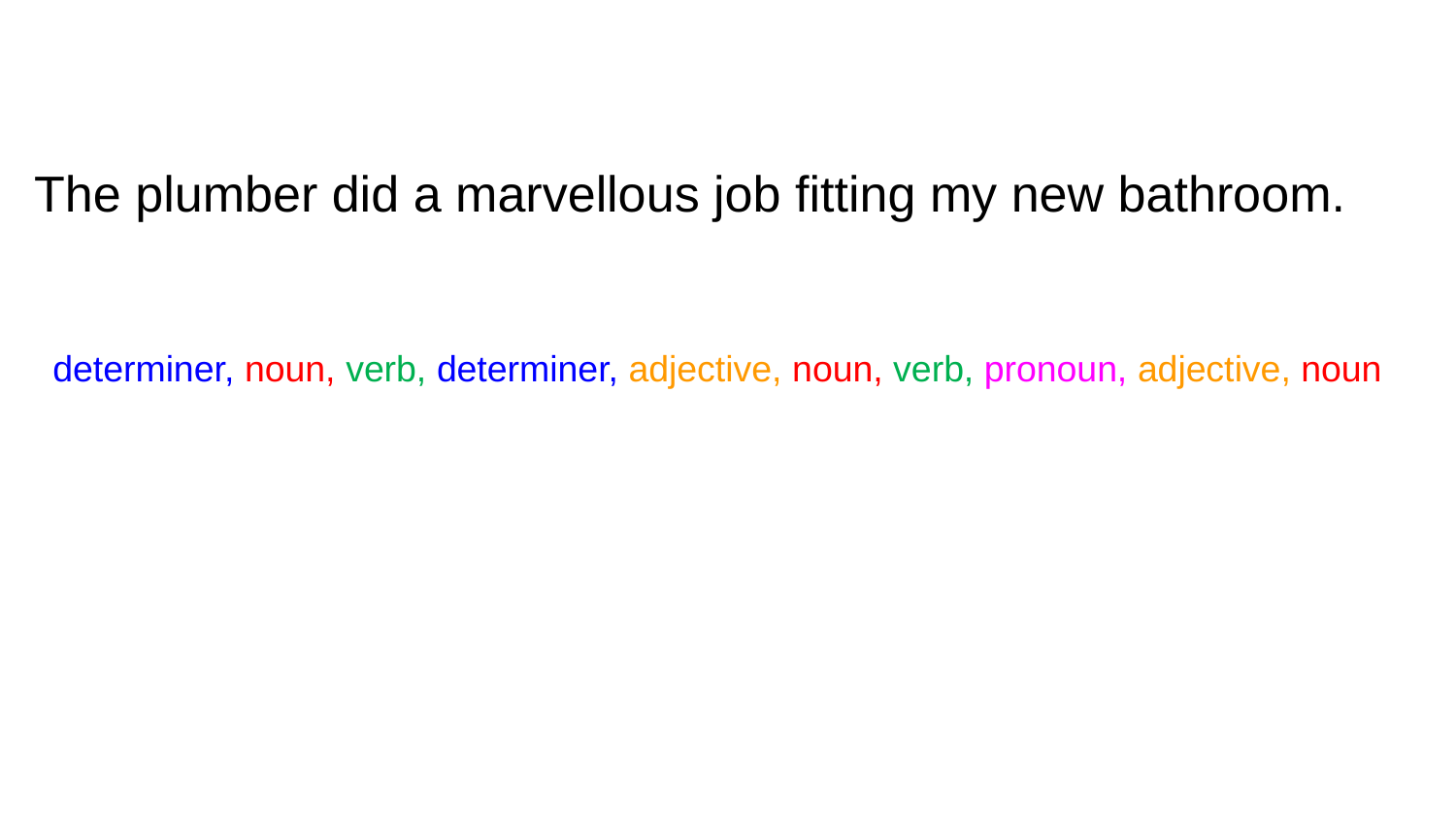

The plumber did a marvellous job fitting my new bathroom.

determiner, noun, verb, determiner, adjective, noun, verb, pronoun, adjective, noun